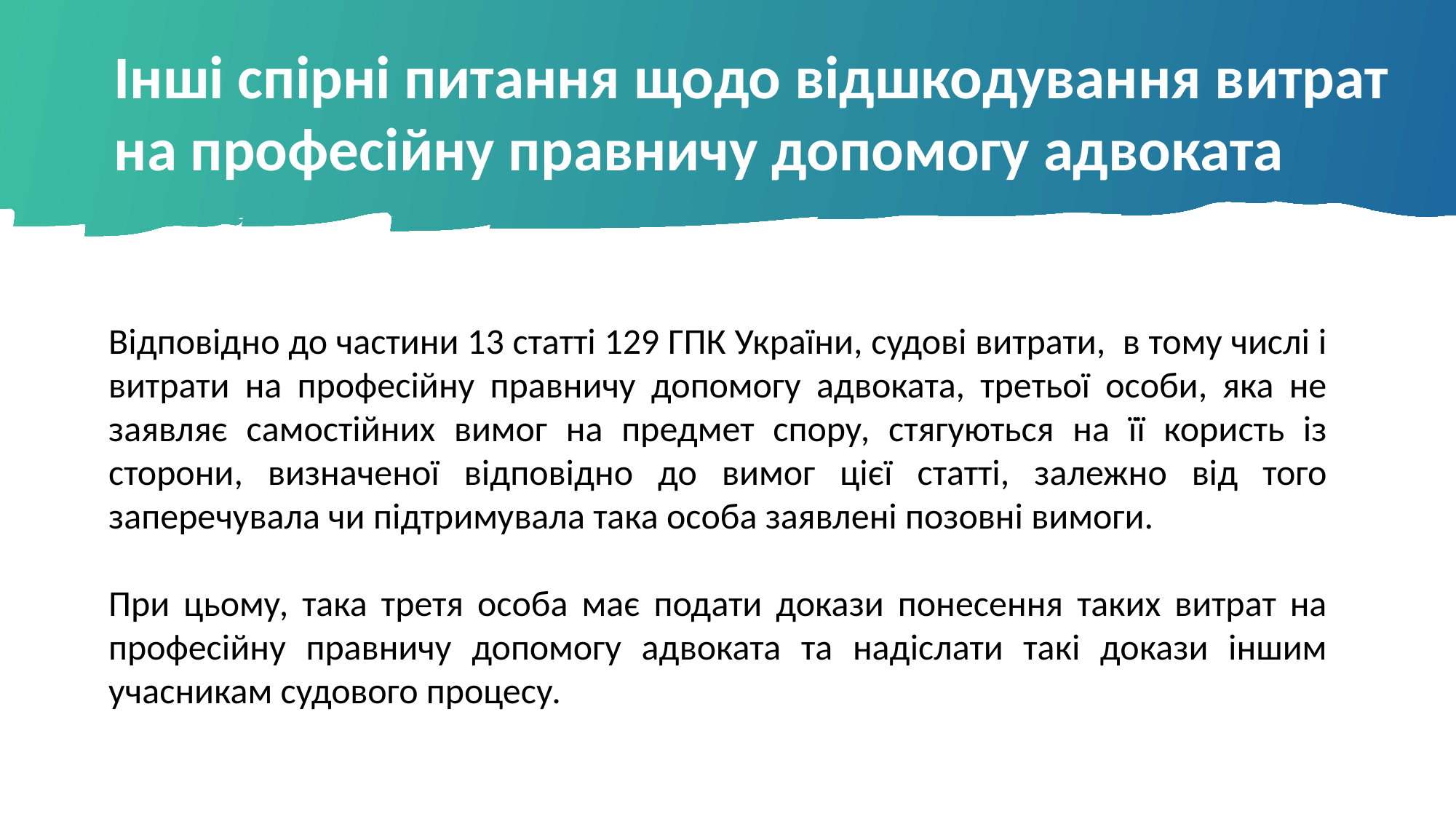

Інші спірні питання щодо відшкодування витрат на професійну правничу допомогу адвоката

Відповідно до частини 13 статті 129 ГПК України, судові витрати,  в тому числі і витрати на професійну правничу допомогу адвоката, третьої особи, яка не заявляє самостійних вимог на предмет спору, стягуються на її користь із сторони, визначеної відповідно до вимог цієї статті, залежно від того заперечувала чи підтримувала така особа заявлені позовні вимоги.

При цьому, така третя особа має подати докази понесення таких витрат на професійну правничу допомогу адвоката та надіслати такі докази іншим учасникам судового процесу.